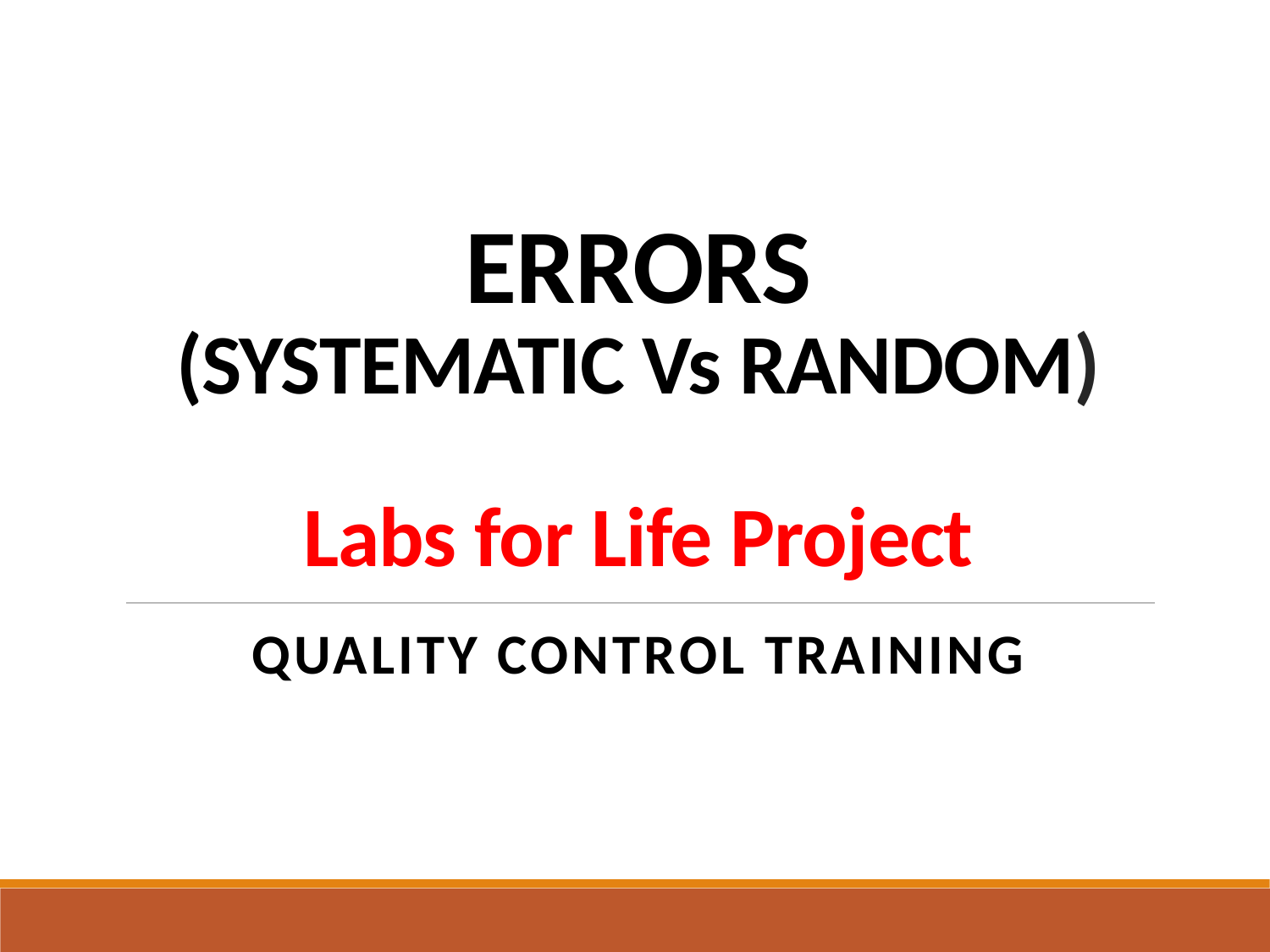

# ERRORS (SYSTEMATIC Vs RANDOM) Labs for Life Project
Quality Control Training